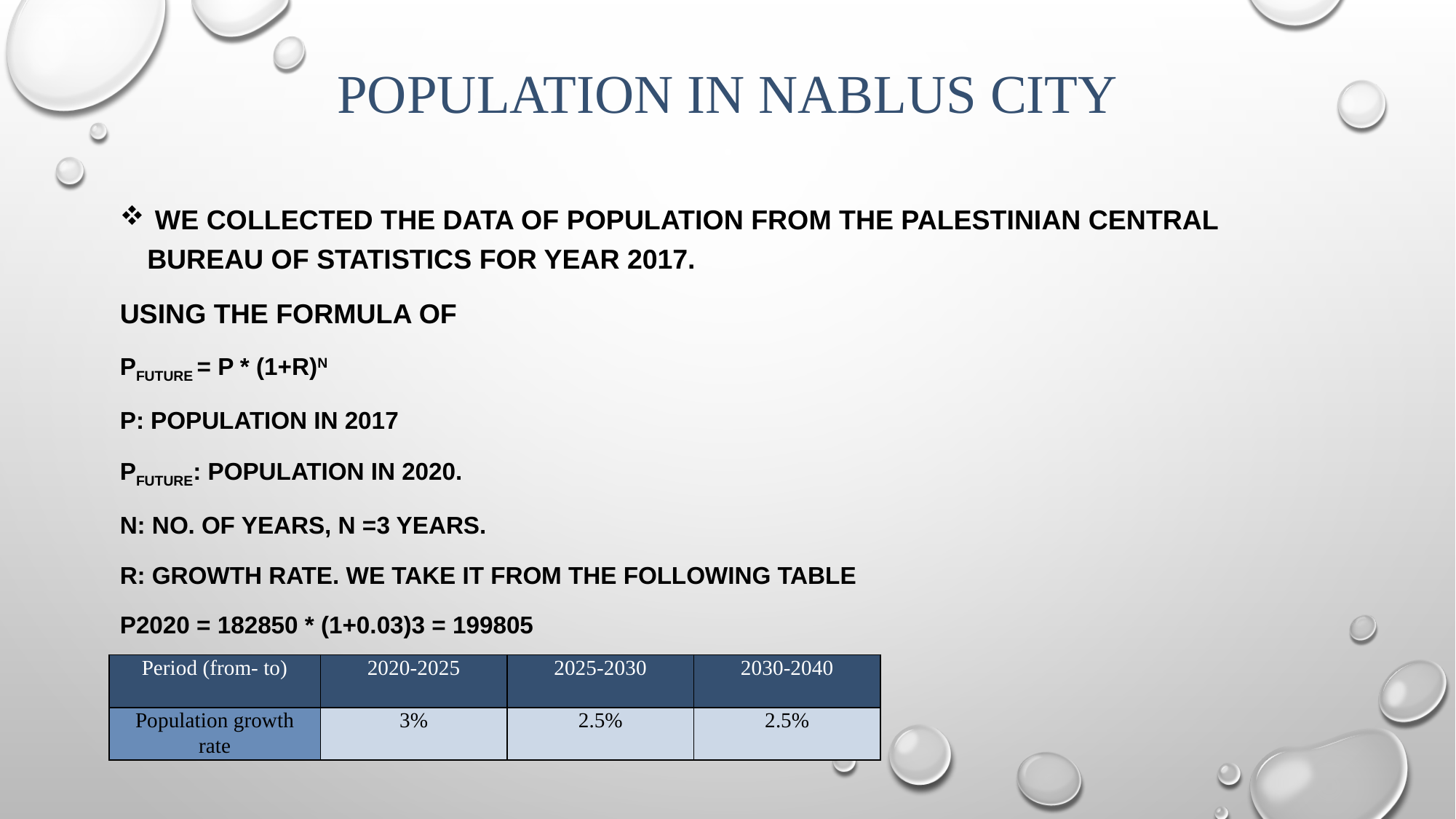

# Population in Nablus city
 We collected the data of population from the Palestinian Central Bureau of Statistics for year 2017.
Using the formula of
Pfuture = P * (1+r)n
P: Population in 2017
Pfuture: Population in 2020.
n: No. of years, n =3 years.
r: growth rate. We take it from the following table
P2020 = 182850 * (1+0.03)3 = 199805

| Period (from- to) | 2020-2025 | 2025-2030 | 2030-2040 |
| --- | --- | --- | --- |
| Population growth rate | 3% | 2.5% | 2.5% |